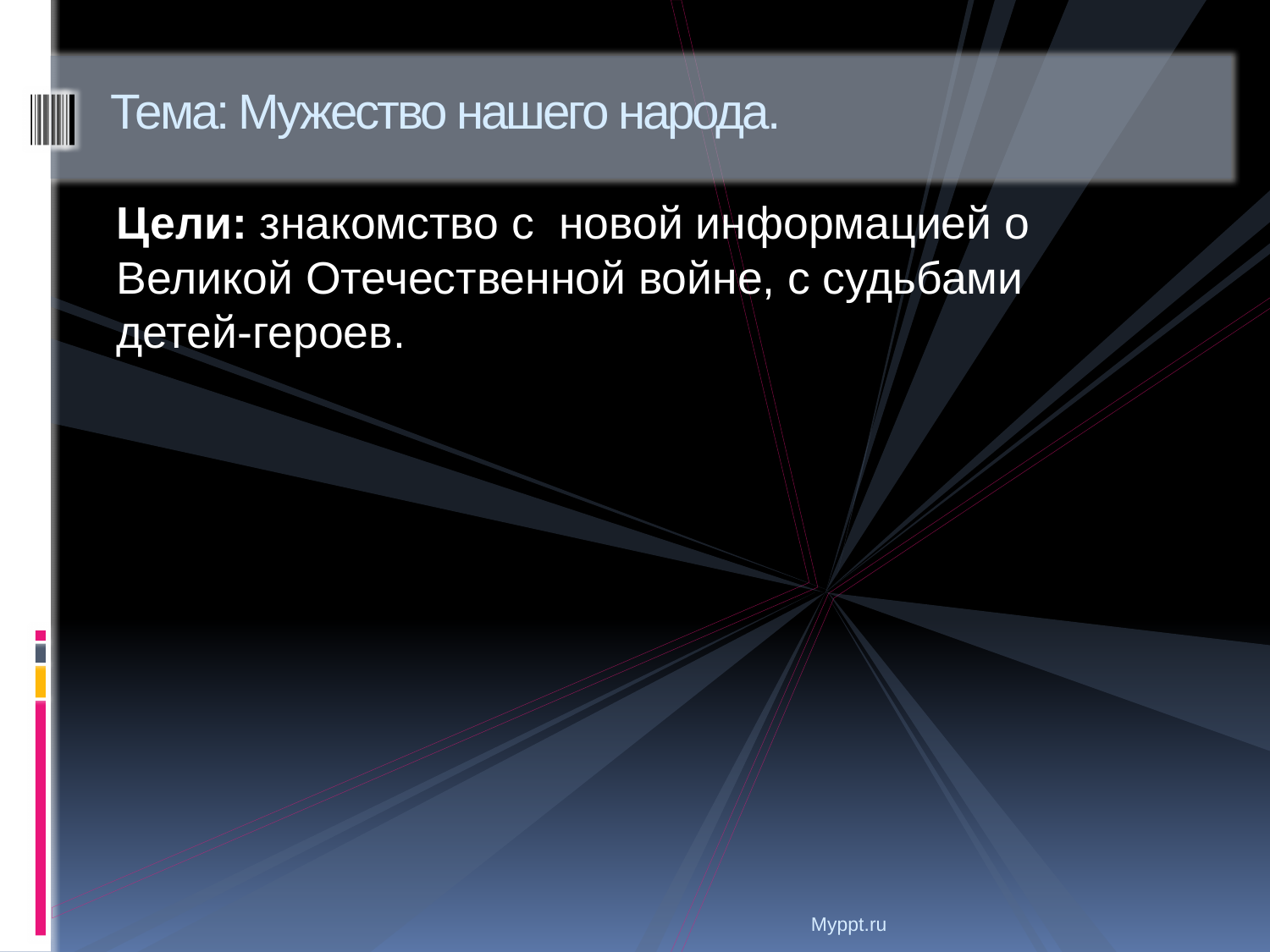

# Тема: Мужество нашего народа.
Цели: знакомство с  новой информацией о Великой Отечественной войне, с судьбами детей-героев.

Myppt.ru